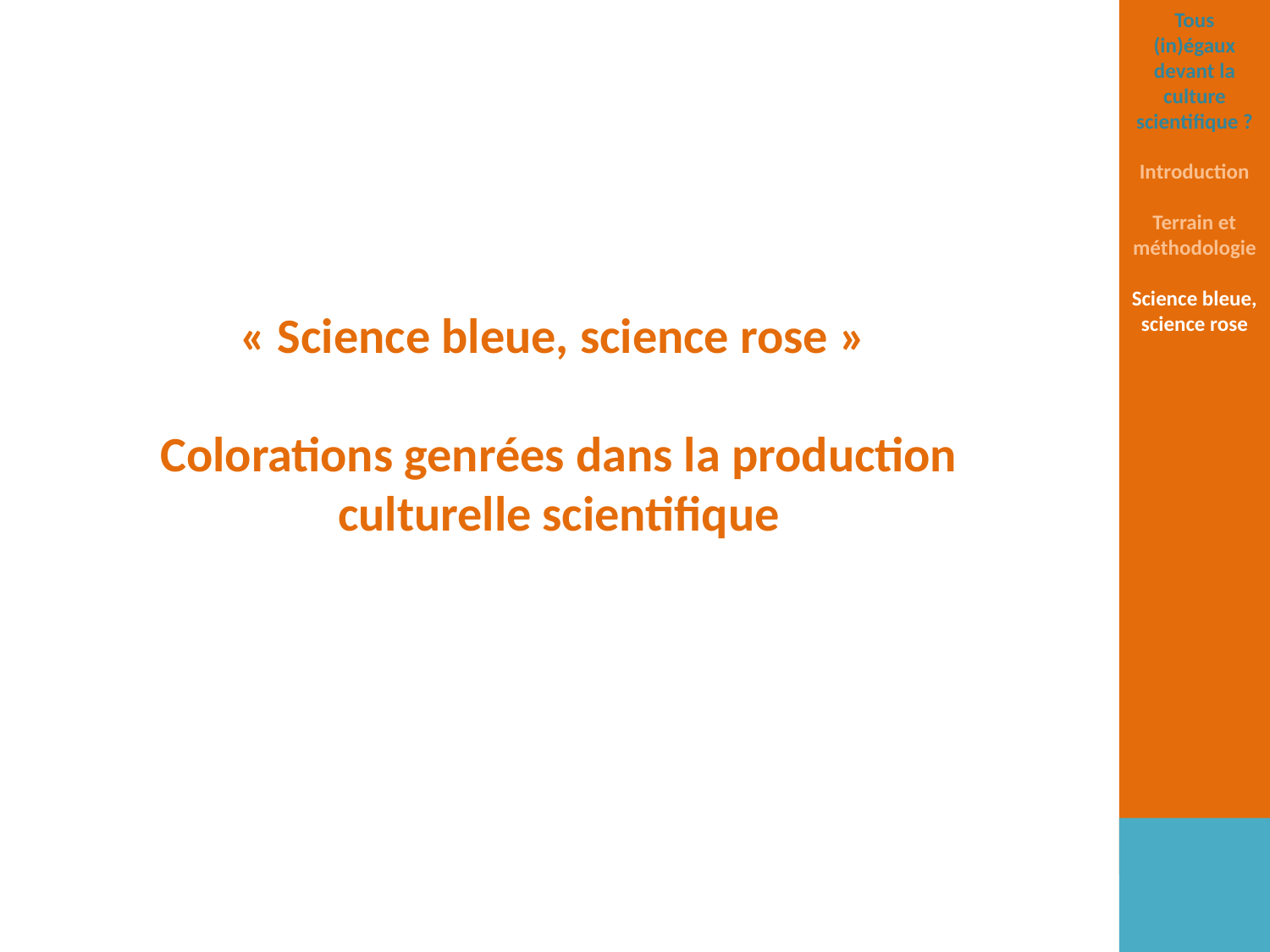

Tous (in)égaux devant la culture scientifique ?

Introduction

Terrain et méthodologie

Science bleue, science rose

« Science bleue, science rose »

Colorations genrées dans la production culturelle scientifique